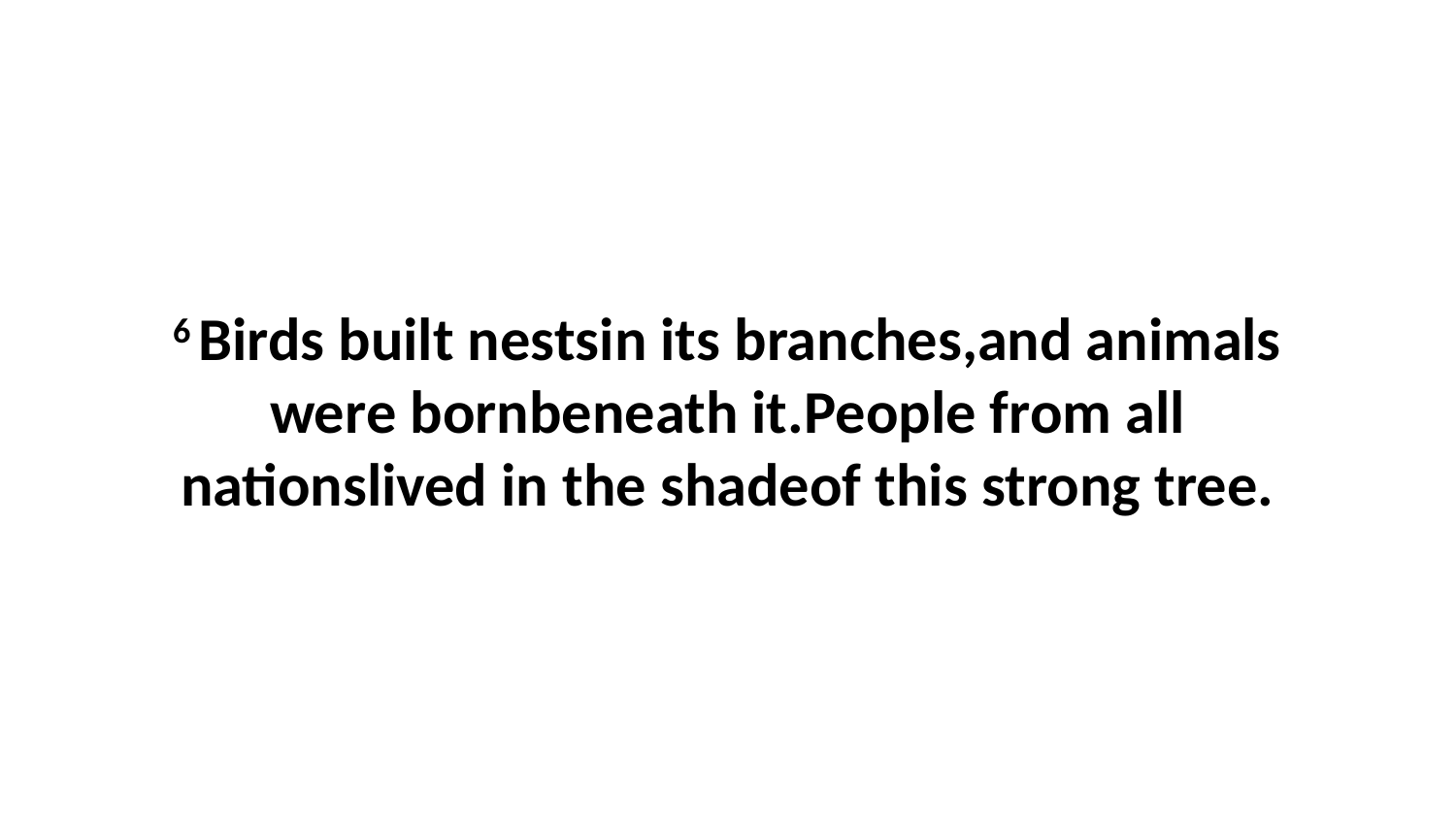

6 Birds built nestsin its branches,and animals were bornbeneath it.People from all nationslived in the shadeof this strong tree.